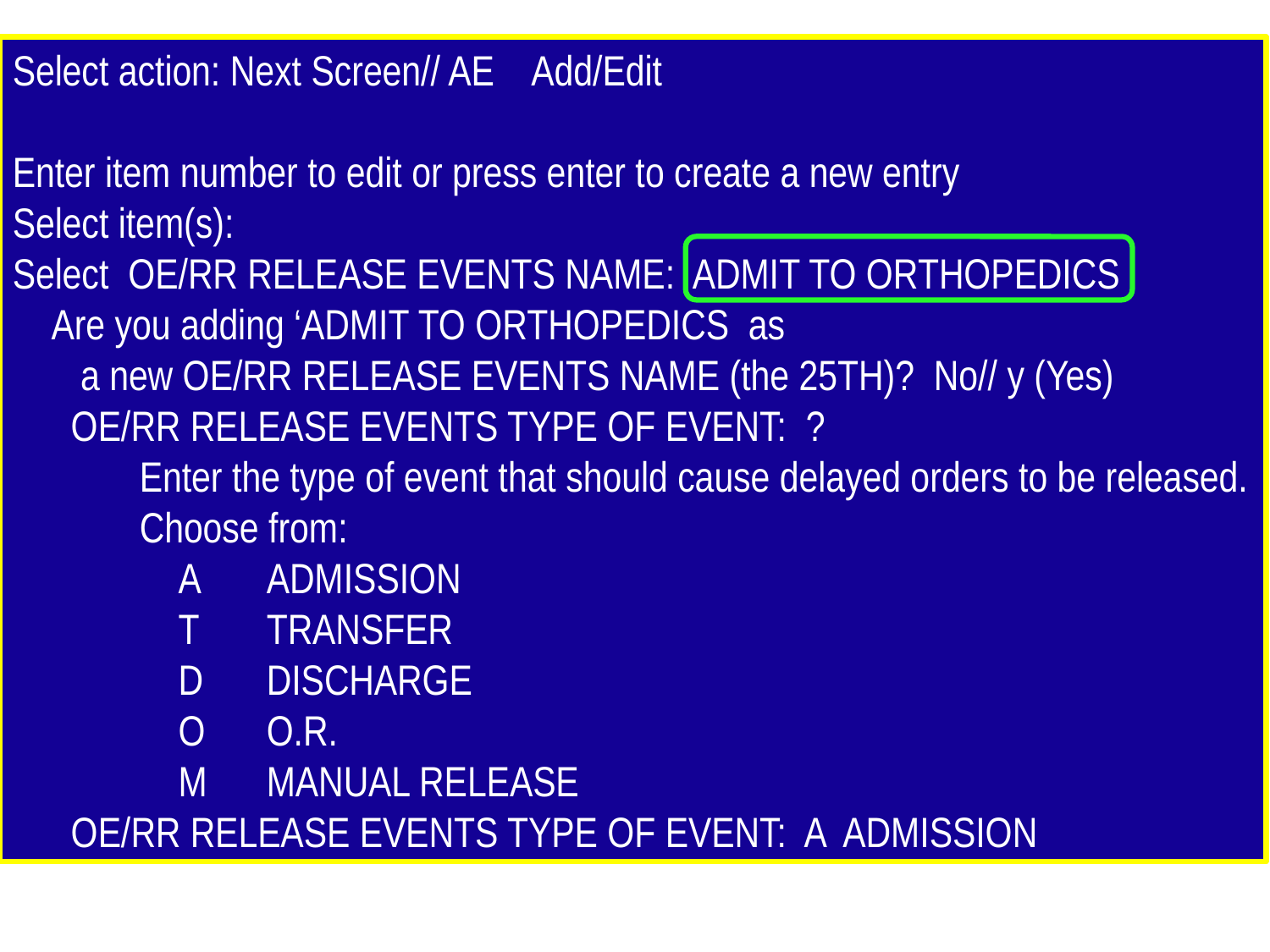

Select action: Next Screen// AE    Add/Edit

Enter item number to edit or press enter to create a new entry
Select item(s):
Select  OE/RR RELEASE EVENTS NAME:  ADMIT TO ORTHOPEDICS
    Are you adding ‘ADMIT TO ORTHOPEDICS  as
       a new OE/RR RELEASE EVENTS NAME (the 25TH)?  No// y (Yes)
      OE/RR RELEASE EVENTS TYPE OF EVENT:  ?
	Enter the type of event that should cause delayed orders to be released.
	Choose from:
	    A	ADMISSION
	    T	TRANSFER
	    D	DISCHARGE
	    O	O.R.
	    M	MANUAL RELEASE
      OE/RR RELEASE EVENTS TYPE OF EVENT:  A  ADMISSION